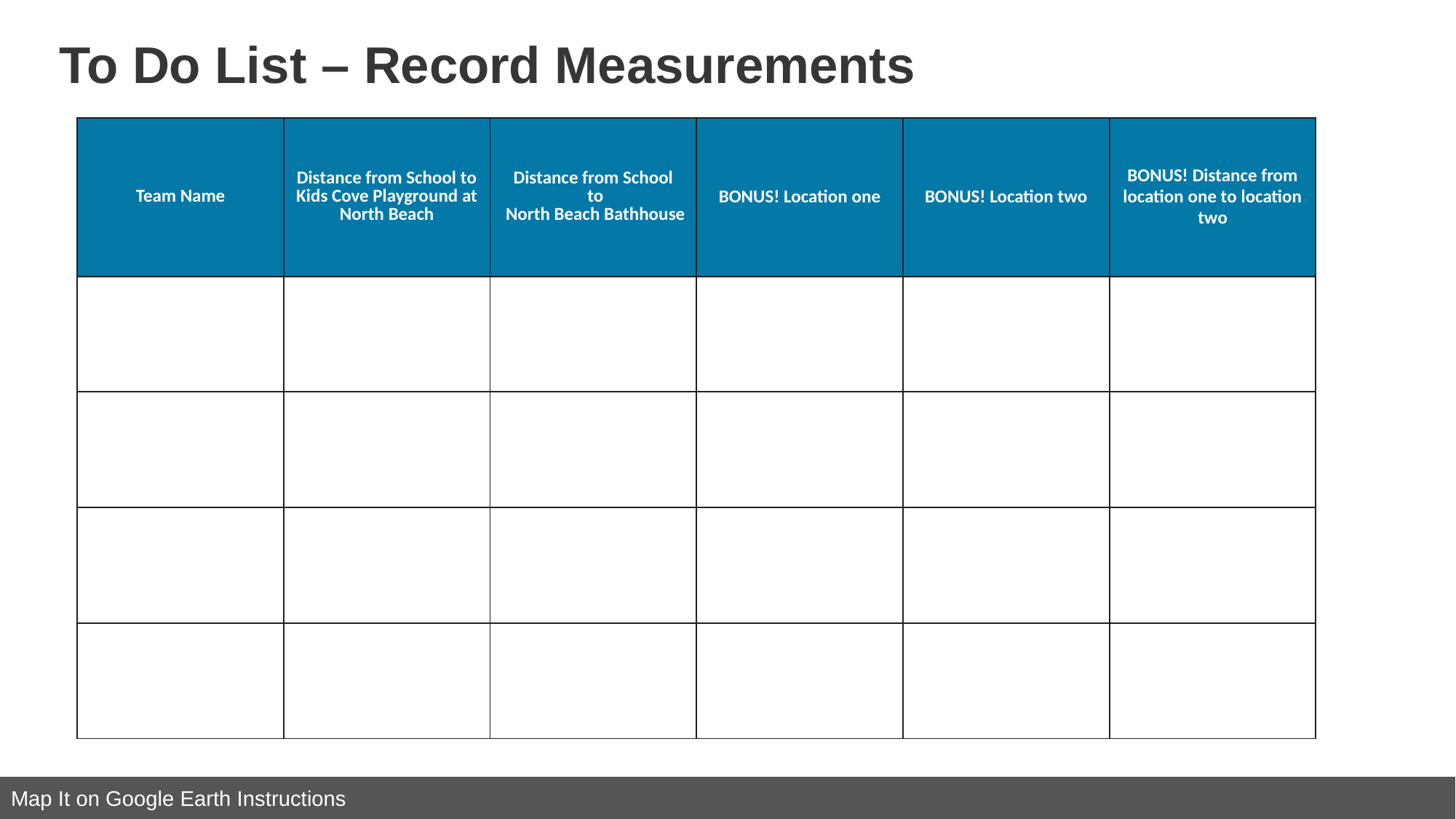

# To Do List – Record Measurements
| Team Name | Distance from School to Kids Cove Playground at North Beach | Distance from School to North Beach Bathhouse | BONUS! Location one | BONUS! Location two | BONUS! Distance from location one to location two |
| --- | --- | --- | --- | --- | --- |
|  |  |  |  |  |  |
|  |  |  |  |  |  |
|  |  |  |  |  |  |
|  |  |  |  |  |  |

Map It on Google Earth Instructions